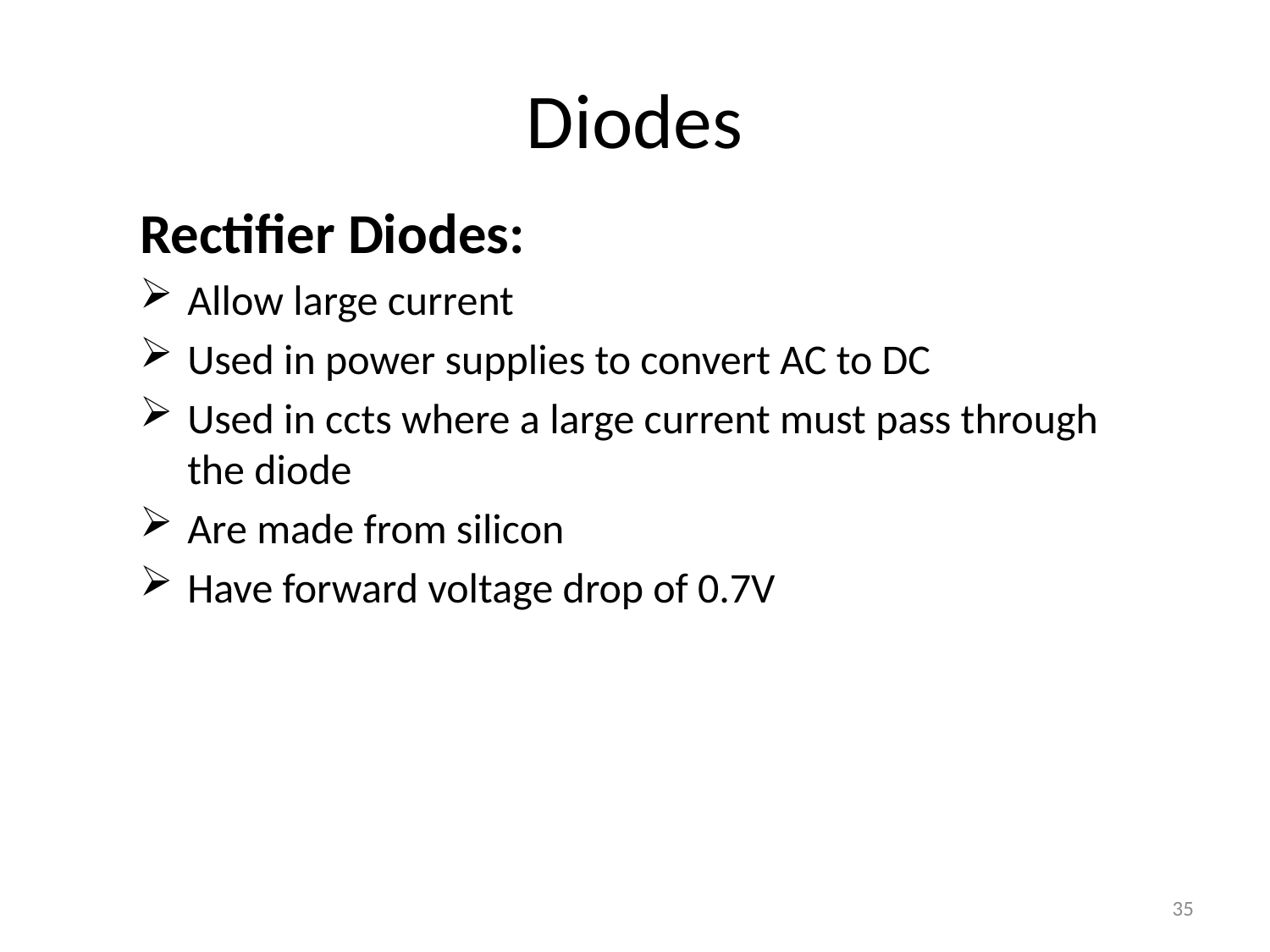

# Diodes
Rectifier Diodes:
Allow large current
Used in power supplies to convert AC to DC
Used in ccts where a large current must pass through the diode
Are made from silicon
Have forward voltage drop of 0.7V
35